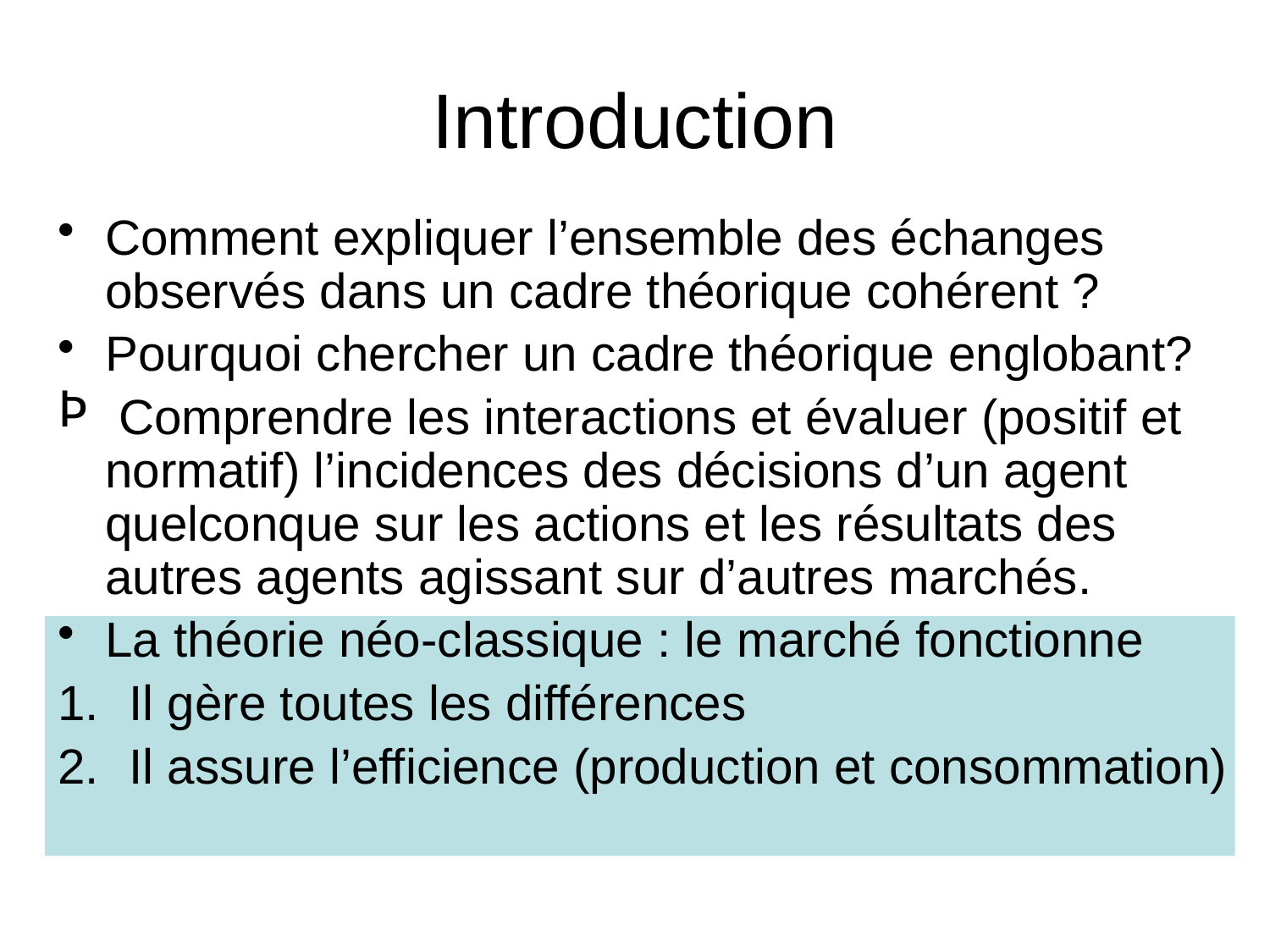

# Introduction
Comment expliquer l’ensemble des échanges observés dans un cadre théorique cohérent ?
Pourquoi chercher un cadre théorique englobant?
 Comprendre les interactions et évaluer (positif et normatif) l’incidences des décisions d’un agent quelconque sur les actions et les résultats des autres agents agissant sur d’autres marchés.
La théorie néo-classique : le marché fonctionne
Il gère toutes les différences
Il assure l’efficience (production et consommation)